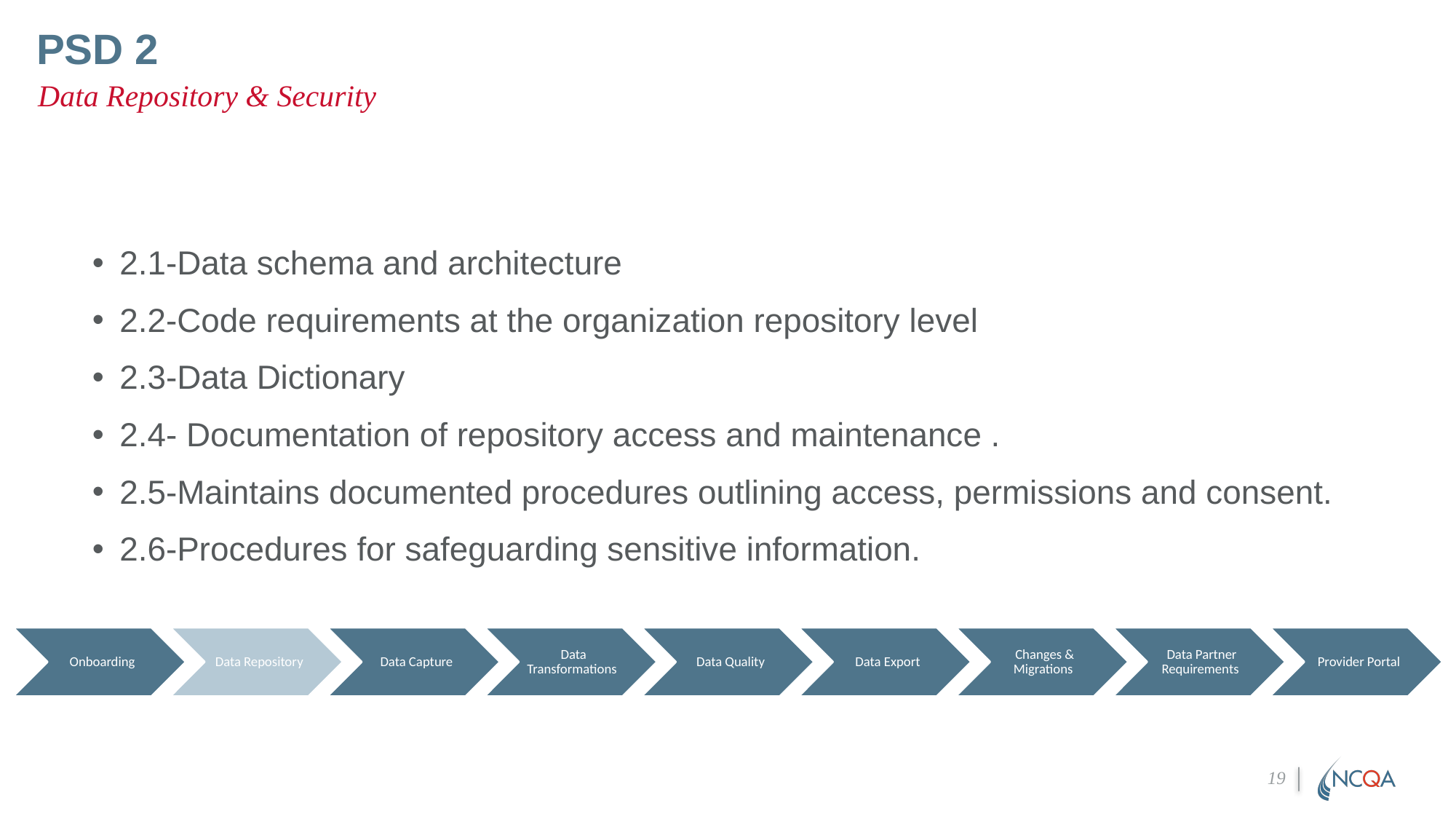

# PSD 2
Data Repository & Security
2.1-Data schema and architecture
2.2-Code requirements at the organization repository level
2.3-Data Dictionary
2.4- Documentation of repository access and maintenance .
2.5-Maintains documented procedures outlining access, permissions and consent.
2.6-Procedures for safeguarding sensitive information.
 Onboarding
 Data Repository
 Data Capture
 Data Transformations
 Data Quality
 Data Export
 Changes & Migrations
 Data Partner Requirements
 Provider Portal
19